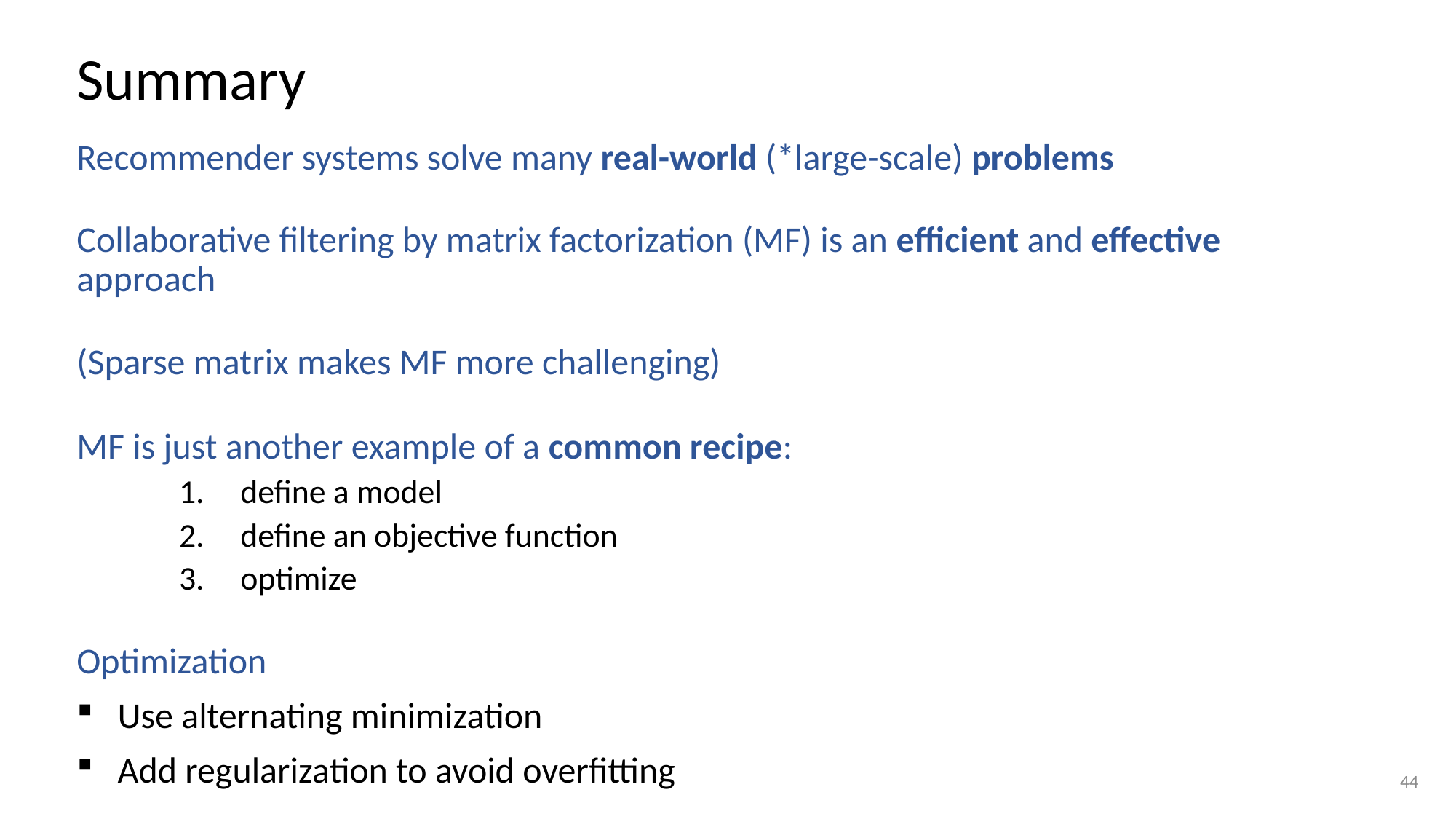

# Summary
Recommender systems solve many real-world (*large-scale) problems

Collaborative filtering by matrix factorization (MF) is an efficient and effective approach

(Sparse matrix makes MF more challenging)

MF is just another example of a common recipe:
define a model
define an objective function
optimize

Optimization
Use alternating minimization
Add regularization to avoid overfitting

44